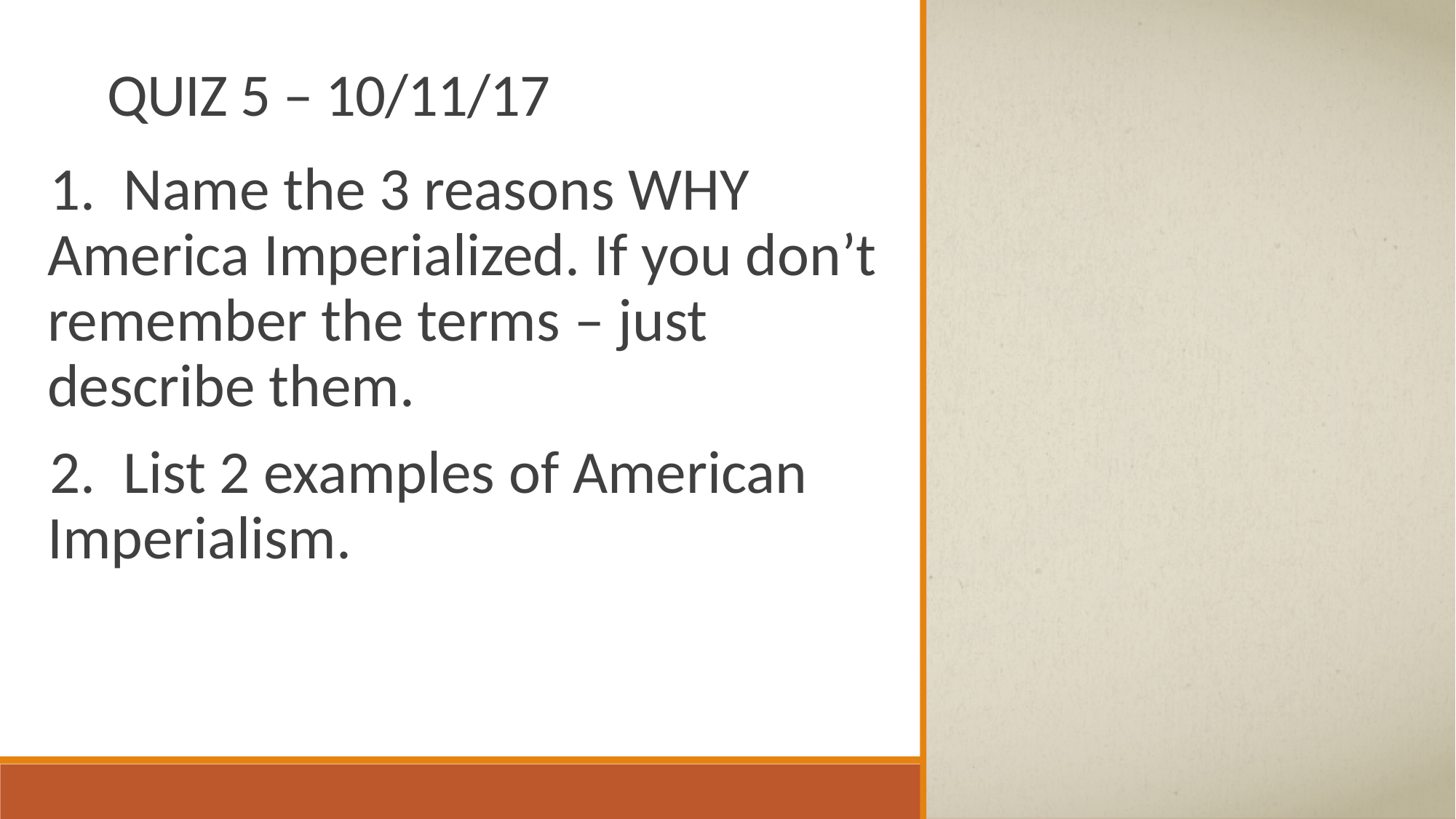

# QUIZ 5 – 10/11/17

1.  Name the 3 reasons WHY America Imperialized. If you don’t remember the terms – just describe them.
2.  List 2 examples of American Imperialism.